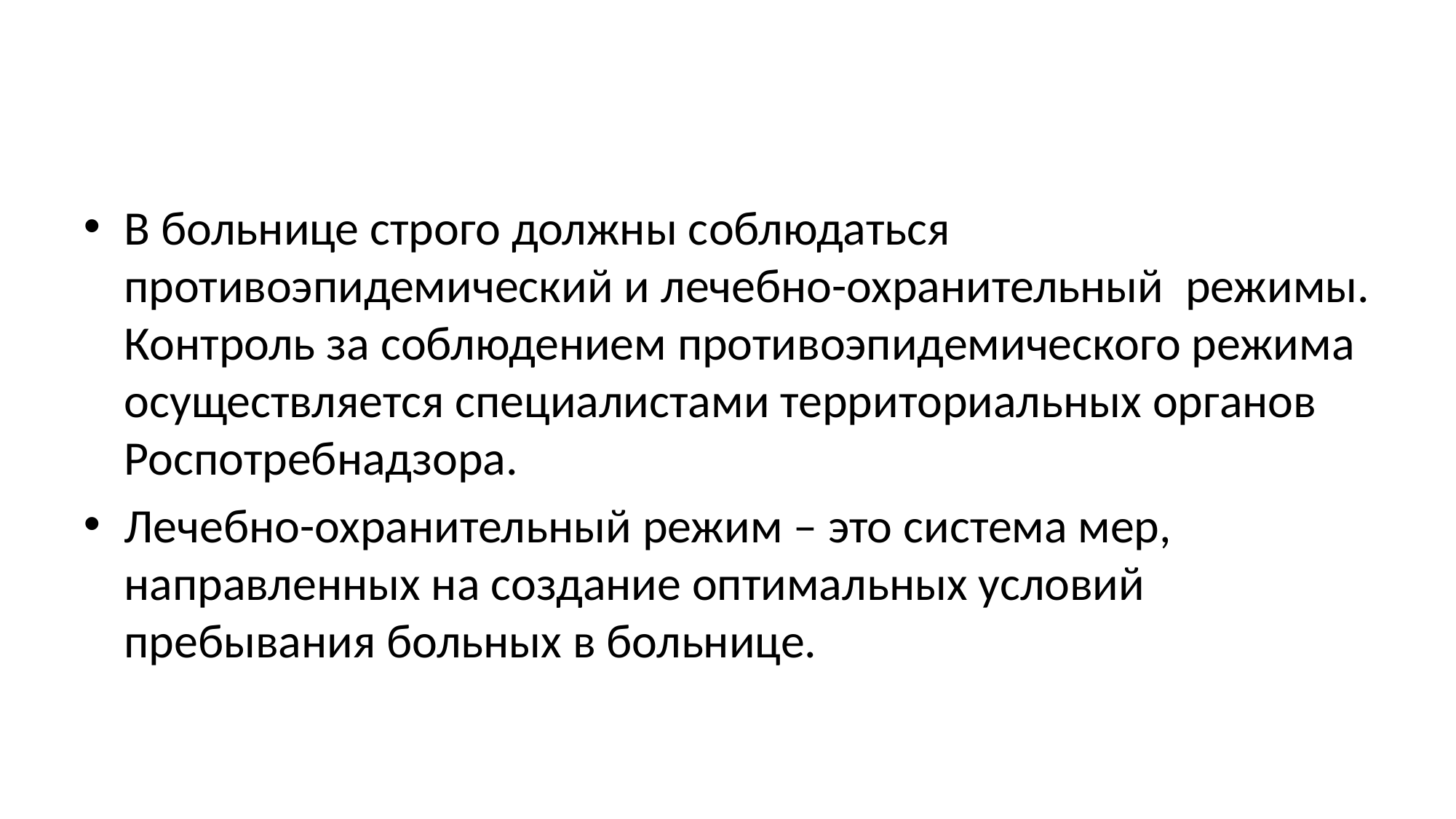

#
В больнице строго должны соблюдаться  противоэпидемический и лечебно-охранительный  режимы. Контроль за соблюдением противоэпидемического режима  осуществляется специалистами территориальных органов Роспотребнадзора.
Лечебно-охранительный режим – это система мер, направленных на создание оптимальных условий пребывания больных в больнице.